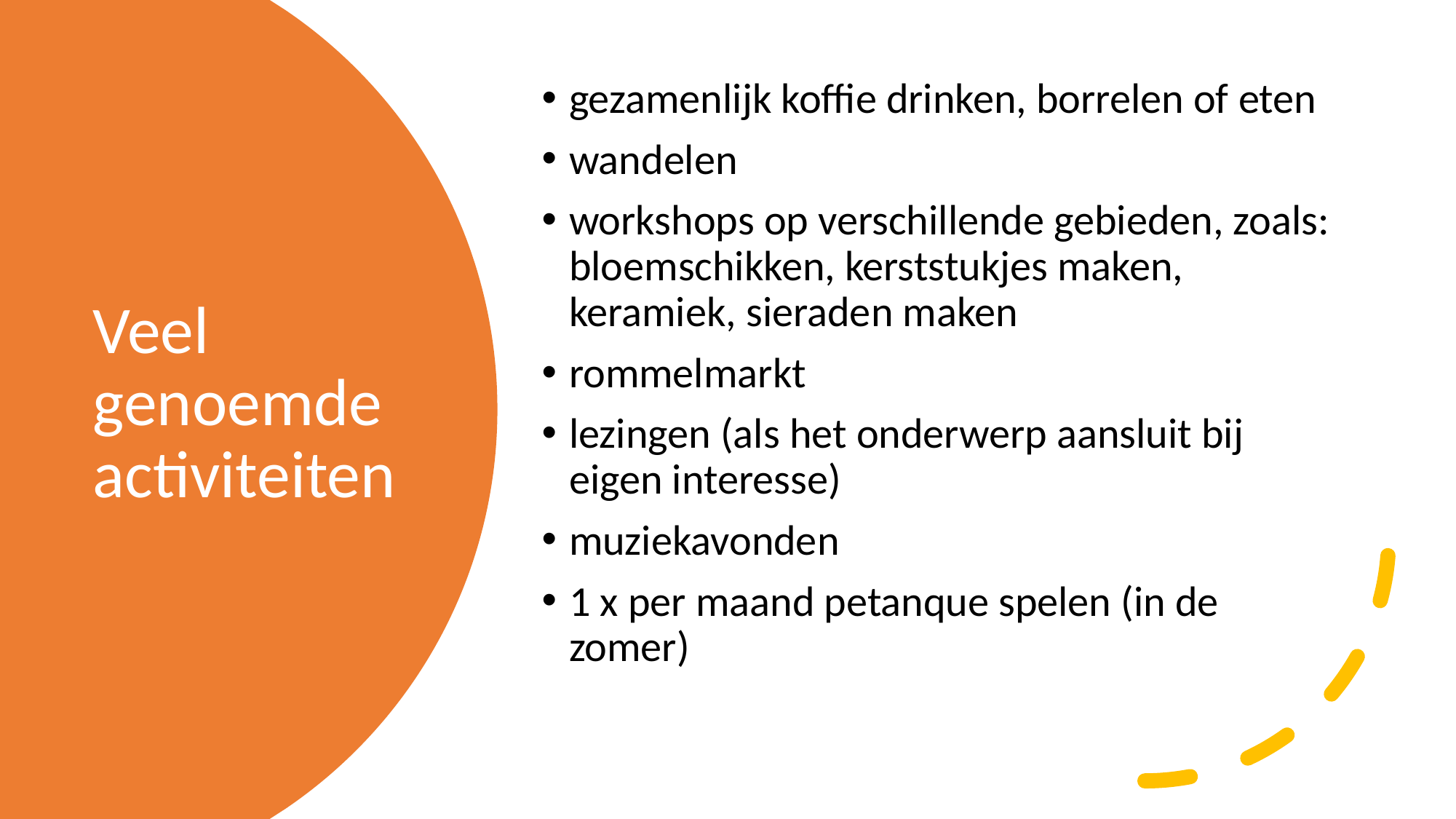

gezamenlijk koffie drinken, borrelen of eten
wandelen
workshops op verschillende gebieden, zoals: bloemschikken, kerststukjes maken, keramiek, sieraden maken
rommelmarkt
lezingen (als het onderwerp aansluit bij eigen interesse)
muziekavonden
1 x per maand petanque spelen (in de zomer)

# Veel genoemde activiteiten